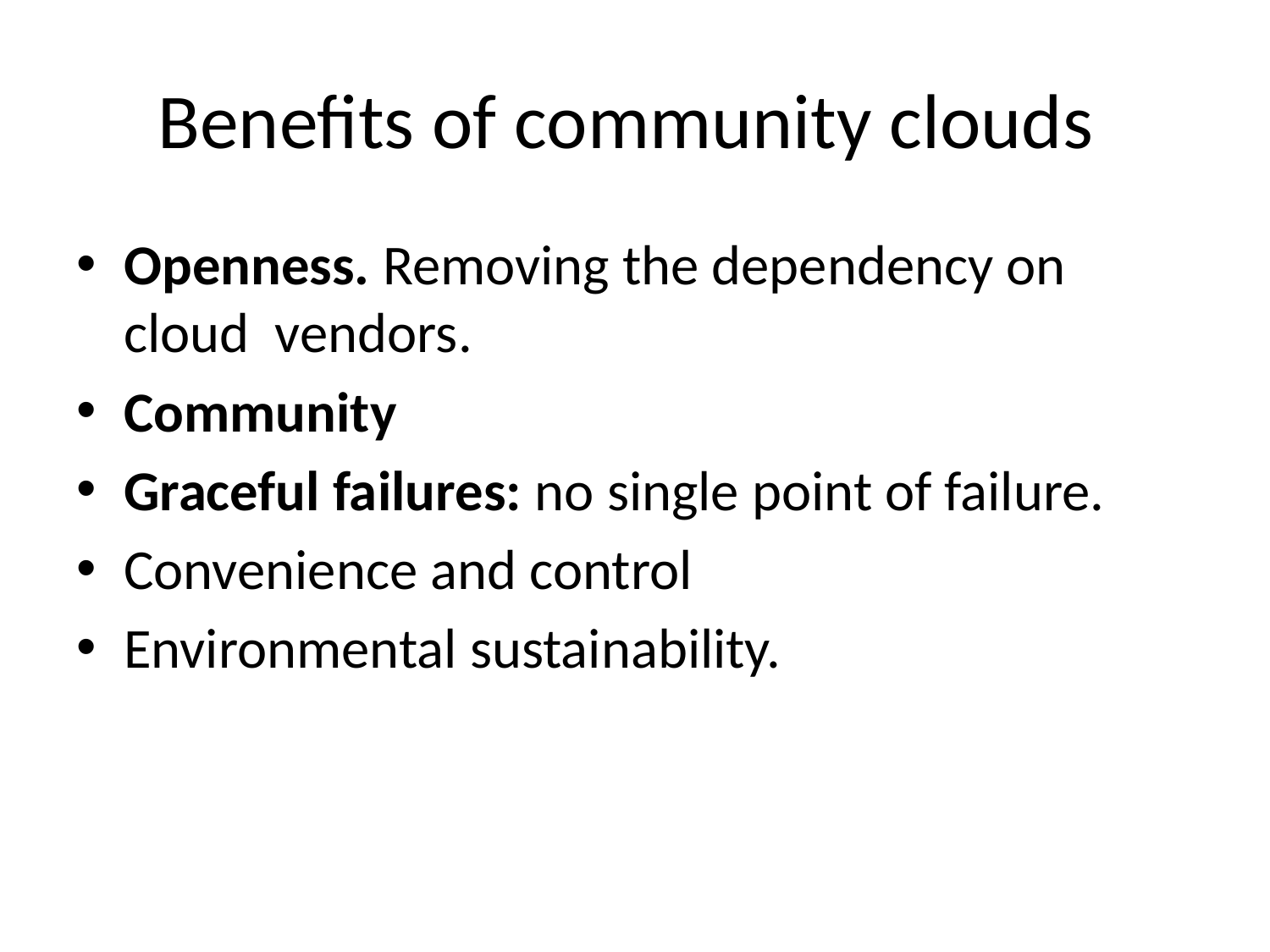

# Benefits of community clouds
Openness. Removing the dependency on cloud  vendors.
Community
Graceful failures: no single point of failure.
Convenience and control
Environmental sustainability.